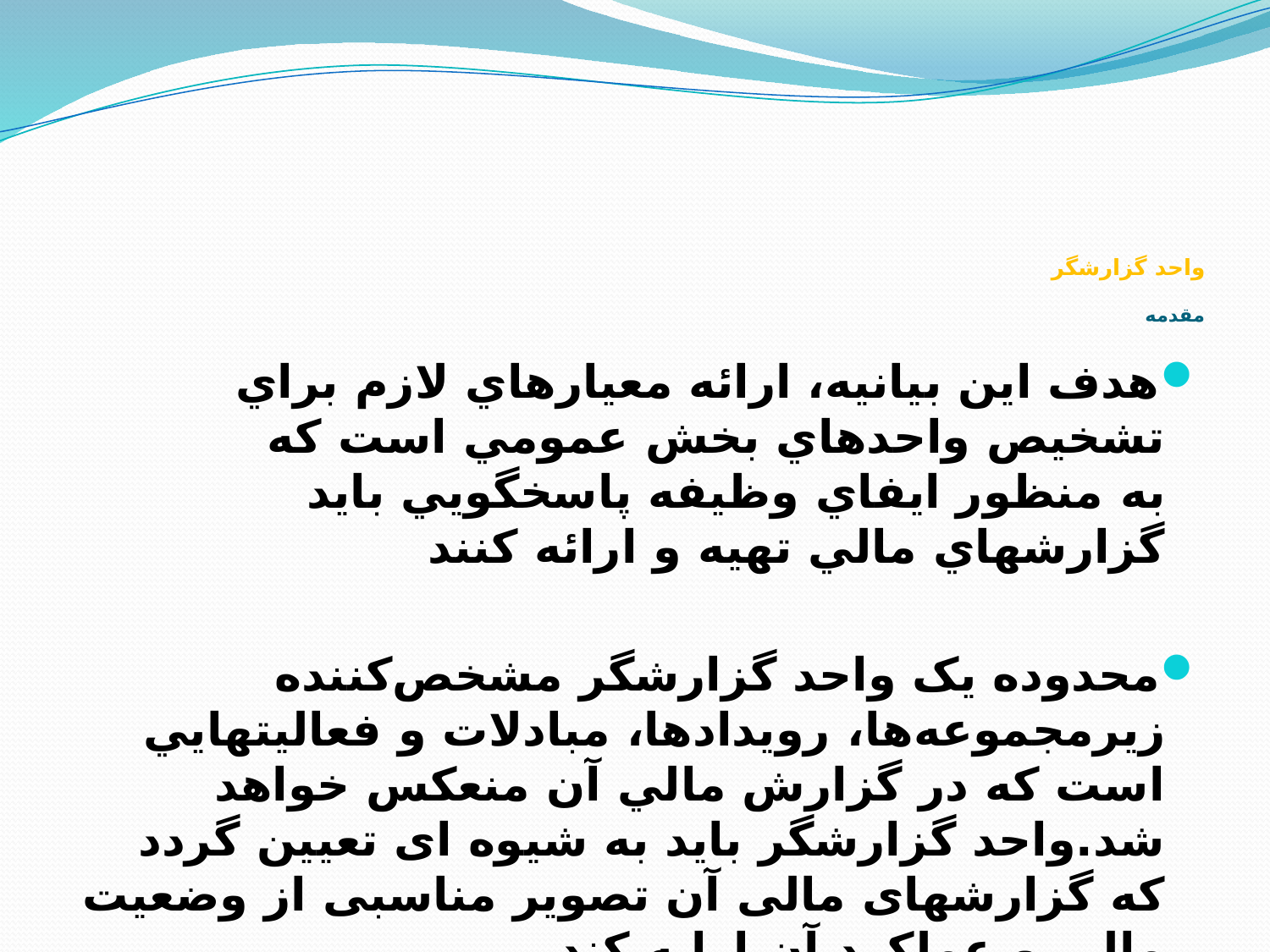

# واحد گزارشگر مقدمه
هدف اين بيانيه، ارائه معيارهاي لازم براي تشخيص واحدهاي بخش عمومي است که به منظور ايفاي وظيفه پاسخگويي بايد گزارشهاي مالي تهيه و ارائه کنند

محدوده يک واحد گزارشگر مشخص‌کننده زيرمجموعه‌ها،‌ رويدادها، مبادلات و فعاليتهايي است که در گزارش مالي آن منعکس خواهد شد.واحد گزارشگر باید به شیوه ای تعیین گردد که گزارشهای مالی آن تصویر مناسبی از وضعیت مالی و عملکرد آن ارایه کند.